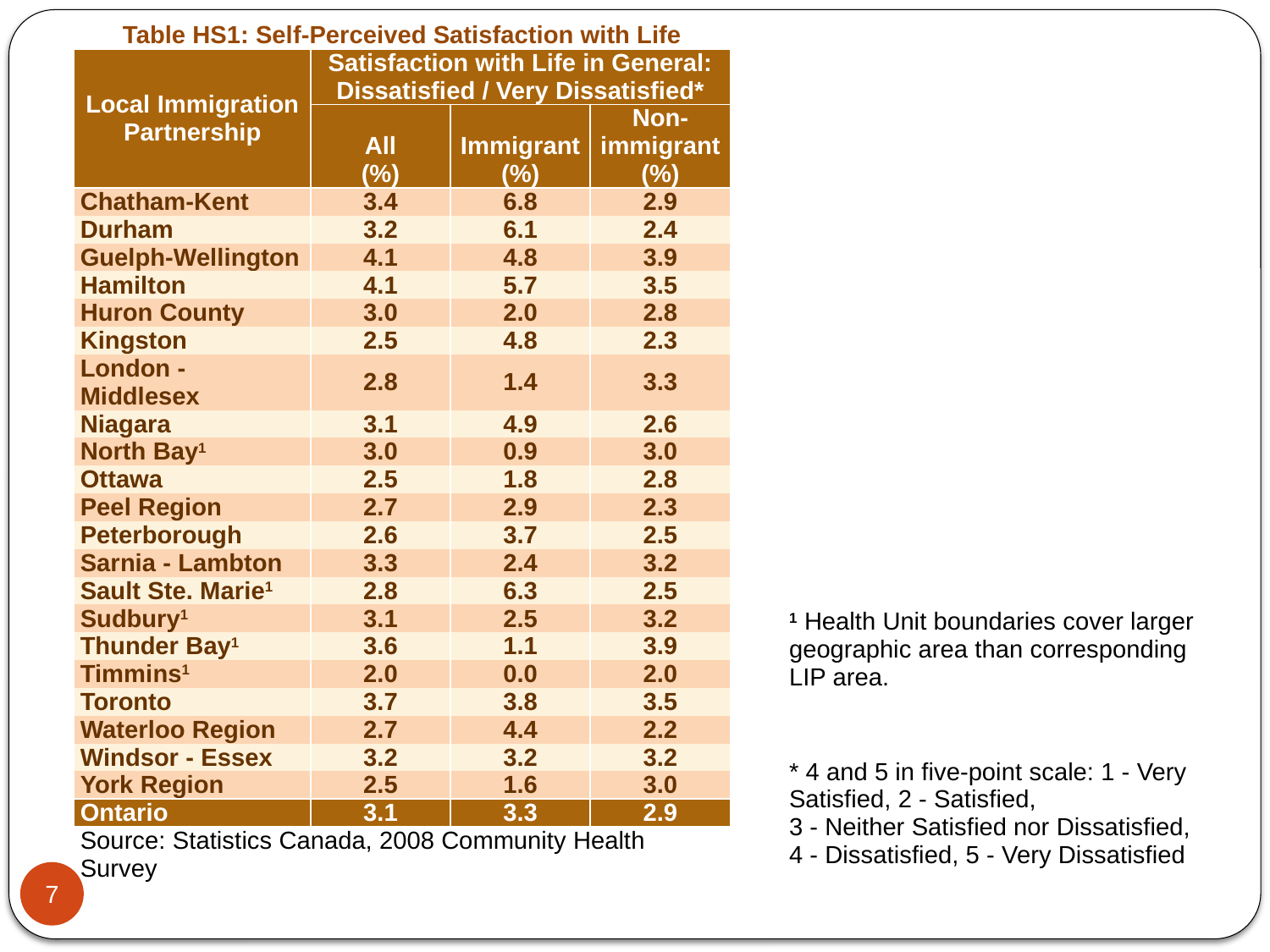

| Table HS1: Self-Perceived Satisfaction with Life |  |  |  |
| --- | --- | --- | --- |
| Local Immigration Partnership | Satisfaction with Life in General: |  |  |
|  | Dissatisfied / Very Dissatisfied\* |  |  |
|  | All | Immigrant | Non-immigrant |
|  | (%) | (%) | (%) |
| Chatham-Kent | 3.4 | 6.8 | 2.9 |
| Durham | 3.2 | 6.1 | 2.4 |
| Guelph-Wellington | 4.1 | 4.8 | 3.9 |
| Hamilton | 4.1 | 5.7 | 3.5 |
| Huron County | 3.0 | 2.0 | 2.8 |
| Kingston | 2.5 | 4.8 | 2.3 |
| London - Middlesex | 2.8 | 1.4 | 3.3 |
| Niagara | 3.1 | 4.9 | 2.6 |
| North Bay1 | 3.0 | 0.9 | 3.0 |
| Ottawa | 2.5 | 1.8 | 2.8 |
| Peel Region | 2.7 | 2.9 | 2.3 |
| Peterborough | 2.6 | 3.7 | 2.5 |
| Sarnia - Lambton | 3.3 | 2.4 | 3.2 |
| Sault Ste. Marie1 | 2.8 | 6.3 | 2.5 |
| Sudbury1 | 3.1 | 2.5 | 3.2 |
| Thunder Bay1 | 3.6 | 1.1 | 3.9 |
| Timmins1 | 2.0 | 0.0 | 2.0 |
| Toronto | 3.7 | 3.8 | 3.5 |
| Waterloo Region | 2.7 | 4.4 | 2.2 |
| Windsor - Essex | 3.2 | 3.2 | 3.2 |
| York Region | 2.5 | 1.6 | 3.0 |
| Ontario | 3.1 | 3.3 | 2.9 |
| Source: Statistics Canada, 2008 Community Health Survey |  |  |  |
| 1 Health Unit boundaries cover larger geographic area than corresponding LIP area. |  |  |  |
| --- | --- | --- | --- |
| \* 4 and 5 in five-point scale: 1 - Very Satisfied, 2 - Satisfied, 3 - Neither Satisfied nor Dissatisfied, 4 - Dissatisfied, 5 - Very Dissatisfied |  |  |  |
7